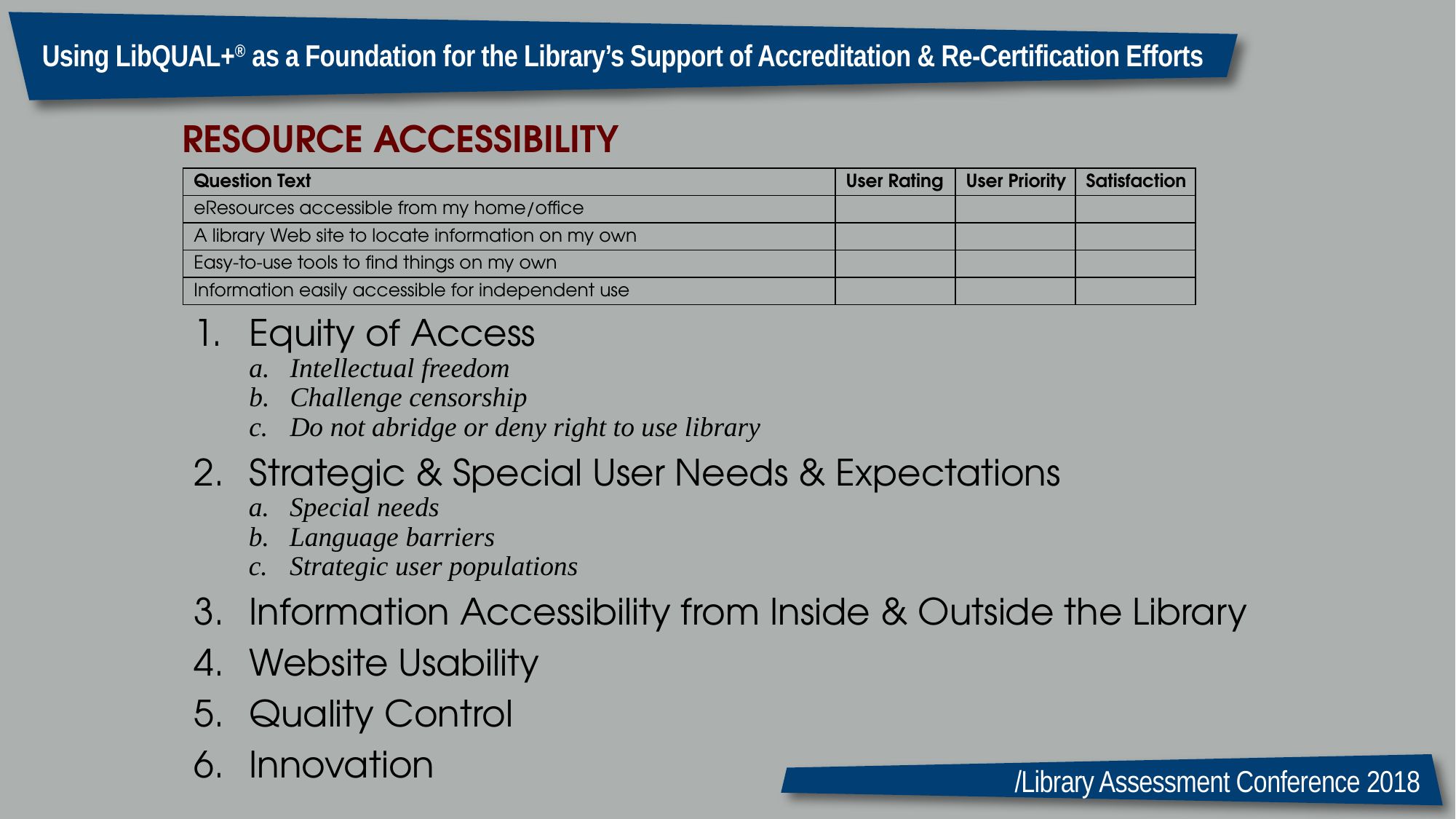

Using LibQUAL+® as a Foundation for the Library’s Support of Accreditation & Re-Certification Efforts
RESOURCE ACCESSIBILITY
| Question Text | User Rating | User Priority | Satisfaction |
| --- | --- | --- | --- |
| eResources accessible from my home/office |  |  |  |
| A library Web site to locate information on my own |  |  |  |
| Easy-to-use tools to find things on my own |  |  |  |
| Information easily accessible for independent use |  |  |  |
Equity of Access
Intellectual freedom
Challenge censorship
Do not abridge or deny right to use library

Strategic & Special User Needs & Expectations
Special needs
Language barriers
Strategic user populations

Information Accessibility from Inside & Outside the Library

Website Usability

Quality Control

Innovation

/Library Assessment Conference 2018